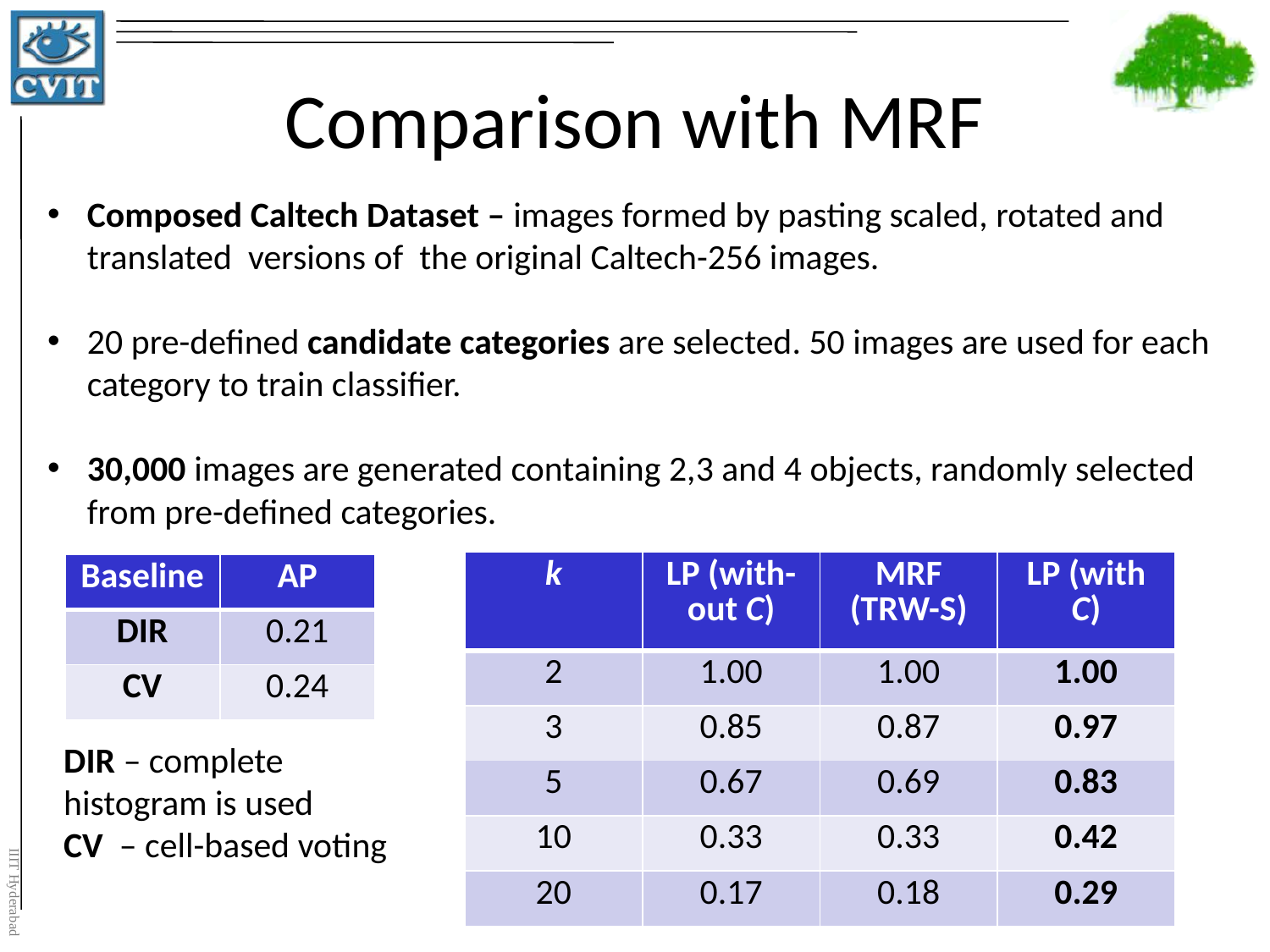

# Comparison with MRF
Composed Caltech Dataset – images formed by pasting scaled, rotated and translated  versions of  the original Caltech-256 images.

20 pre-defined candidate categories are selected. 50 images are used for each category to train classifier.

30,000 images are generated containing 2,3 and 4 objects, randomly selected from pre-defined categories.

| k | LP (with-out C) | MRF (TRW-S) | LP (with C) |
| --- | --- | --- | --- |
| 2 | 1.00 | 1.00 | 1.00 |
| 3 | 0.85 | 0.87 | 0.97 |
| 5 | 0.67 | 0.69 | 0.83 |
| 10 | 0.33 | 0.33 | 0.42 |
| 20 | 0.17 | 0.18 | 0.29 |
| Baseline | AP |
| --- | --- |
| DIR | 0.21 |
| CV | 0.24 |
DIR – complete histogram is used
CV  – cell-based voting